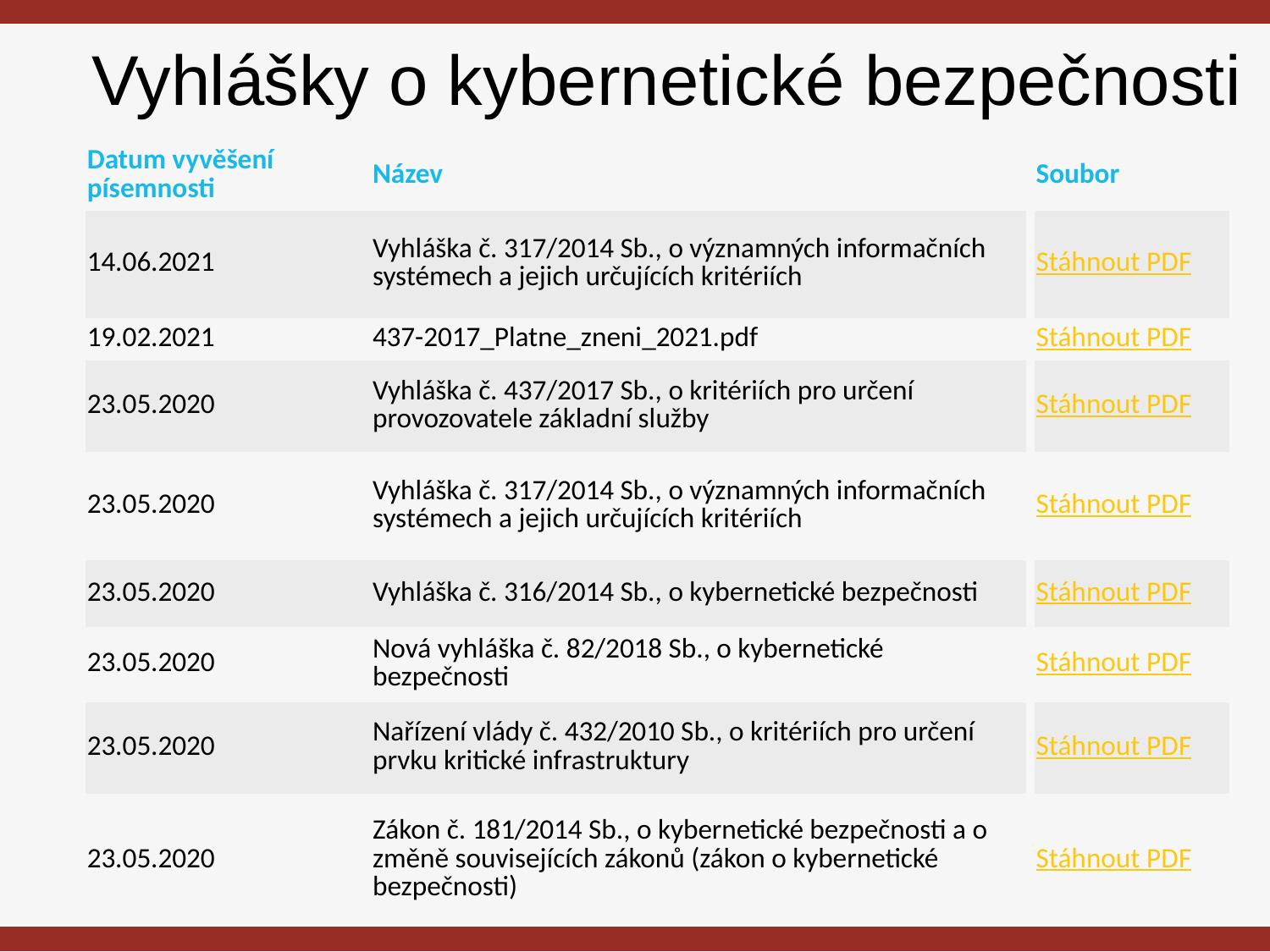

# Vyhlášky o kybernetické bezpečnosti
| Datum vyvěšení písemnosti | Název |  | Soubor |
| --- | --- | --- | --- |
| 14.06.2021 | Vyhláška č. 317/2014 Sb., o významných informačních systémech a jejich určujících kritériích |  | Stáhnout PDF |
| 19.02.2021 | 437-2017\_Platne\_zneni\_2021.pdf |  | Stáhnout PDF |
| 23.05.2020 | Vyhláška č. 437/2017 Sb., o kritériích pro určení provozovatele základní služby |  | Stáhnout PDF |
| 23.05.2020 | Vyhláška č. 317/2014 Sb., o významných informačních systémech a jejich určujících kritériích |  | Stáhnout PDF |
| 23.05.2020 | Vyhláška č. 316/2014 Sb., o kybernetické bezpečnosti |  | Stáhnout PDF |
| 23.05.2020 | Nová vyhláška č. 82/2018 Sb., o kybernetické bezpečnosti |  | Stáhnout PDF |
| 23.05.2020 | Nařízení vlády č. 432/2010 Sb., o kritériích pro určení prvku kritické infrastruktury |  | Stáhnout PDF |
| 23.05.2020 | Zákon č. 181/2014 Sb., o kybernetické bezpečnosti a o změně souvisejících zákonů (zákon o kybernetické bezpečnosti) |  | Stáhnout PDF |